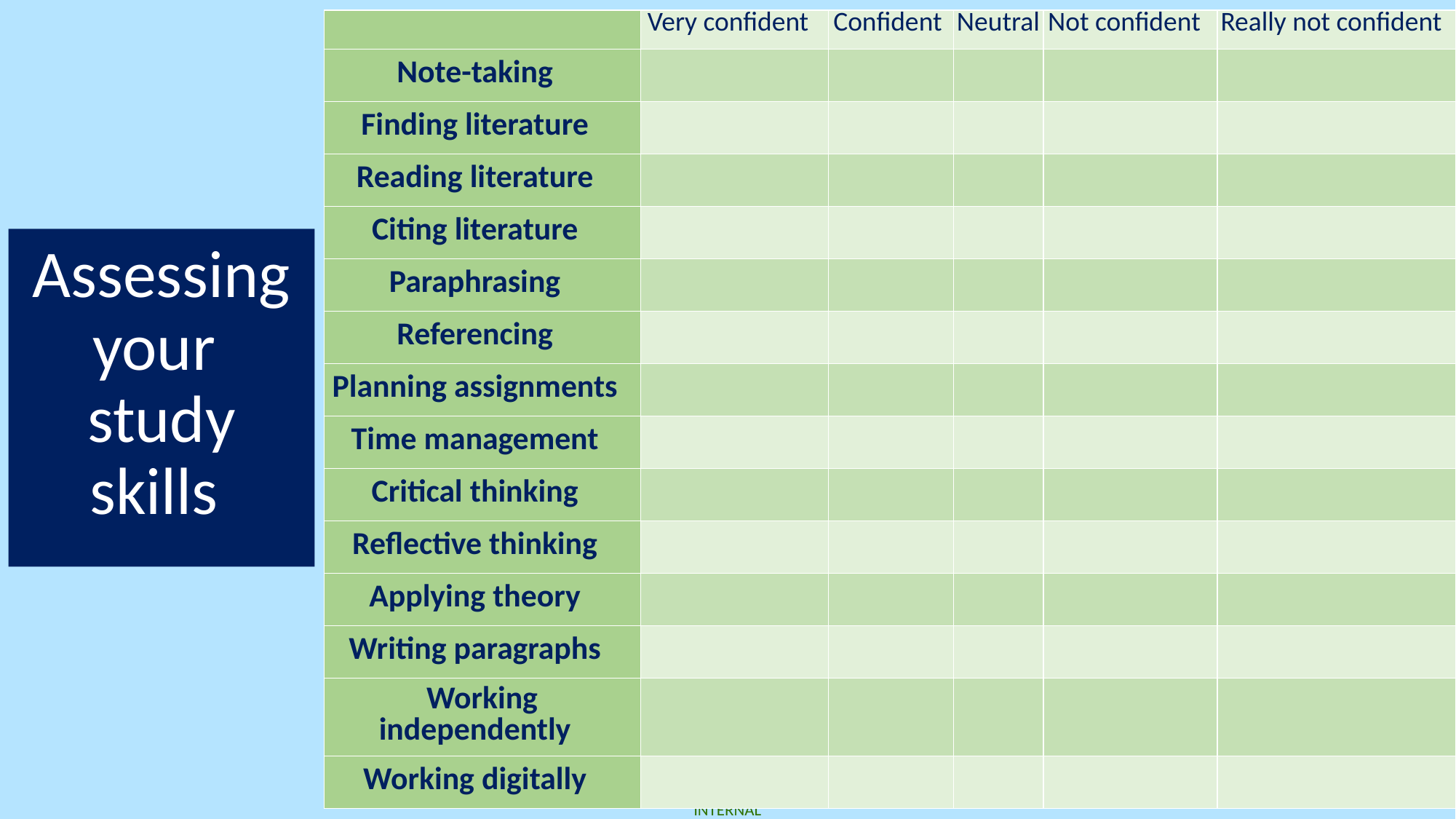

|  | Very confident | Confident | Neutral | Not confident | Really not confident |
| --- | --- | --- | --- | --- | --- |
| Note-taking |  |  |  |  |  |
| Finding literature |  |  |  |  |  |
| Reading literature |  |  |  |  |  |
| Citing literature |  |  |  |  |  |
| Paraphrasing |  |  |  |  |  |
| Referencing |  |  |  |  |  |
| Planning assignments |  |  |  |  |  |
| Time management |  |  |  |  |  |
| Critical thinking |  |  |  |  |  |
| Reflective thinking |  |  |  |  |  |
| Applying theory |  |  |  |  |  |
| Writing paragraphs |  |  |  |  |  |
| Working independently |  |  |  |  |  |
| Working digitally |  |  |  |  |  |
Assessing your
study skills